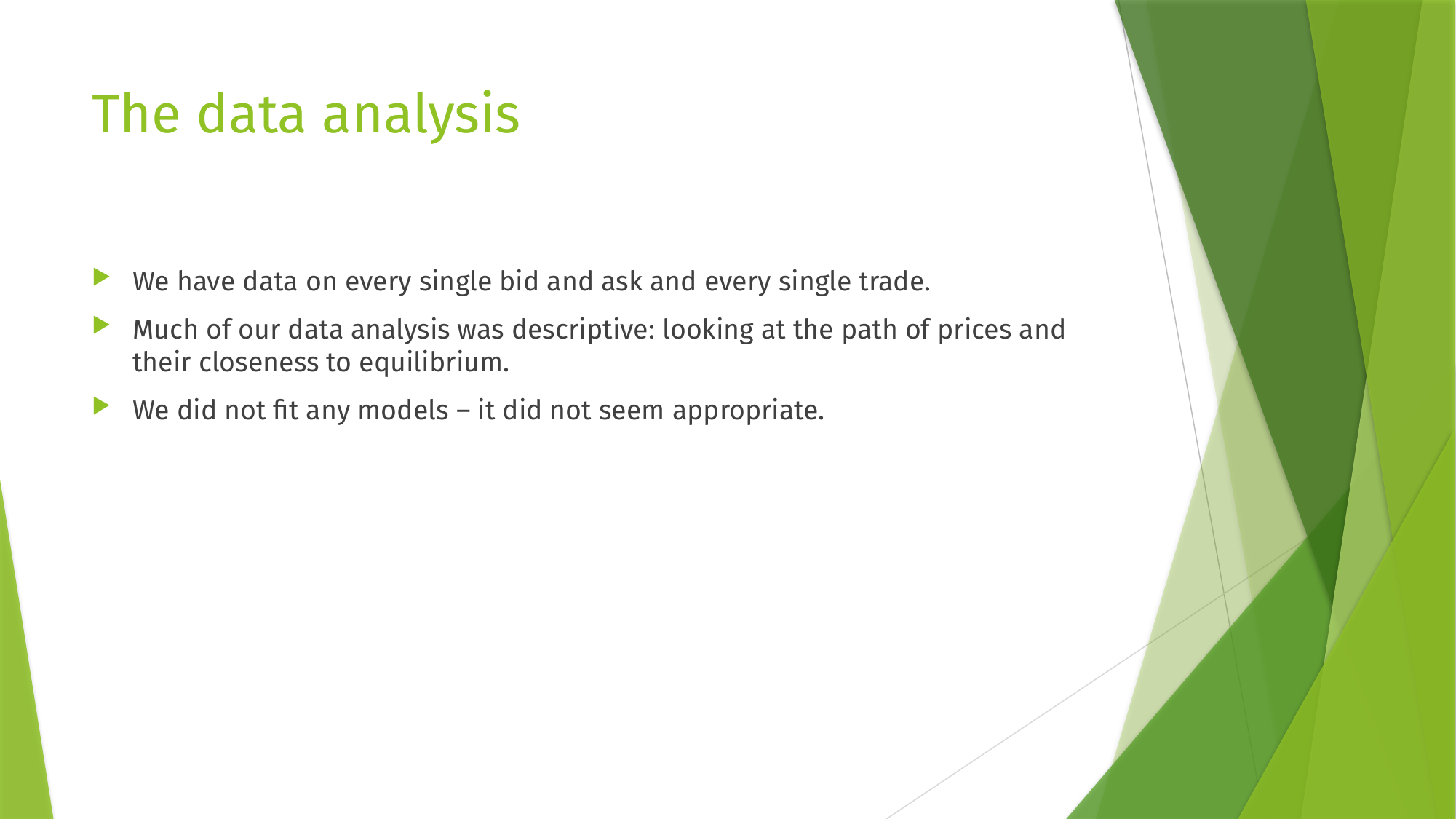

# The data analysis
We have data on every single bid and ask and every single trade.
Much of our data analysis was descriptive: looking at the path of prices and their closeness to equilibrium.
We did not fit any models – it did not seem appropriate.